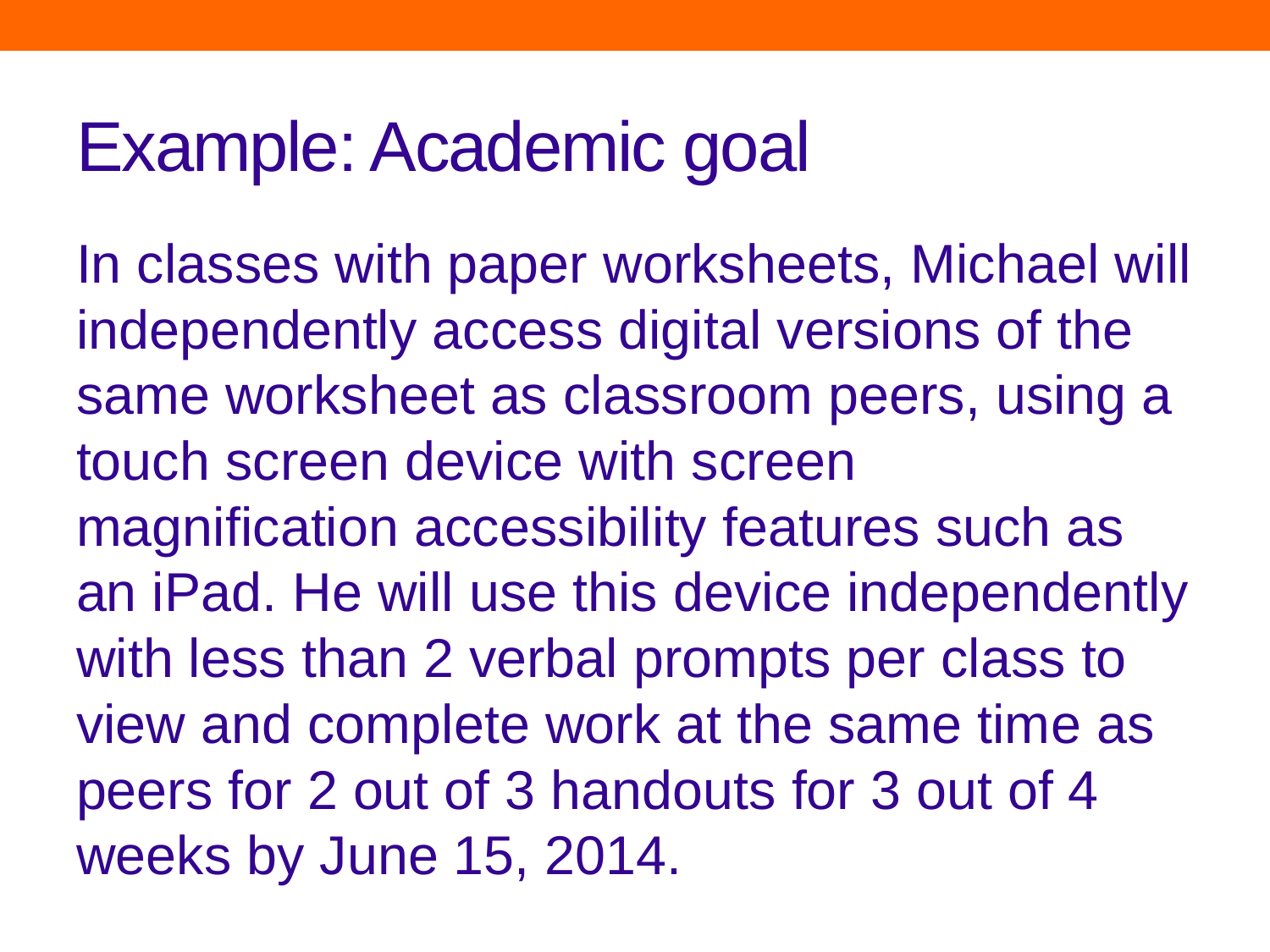

# Example: Academic goal
In classes with paper worksheets, Michael will independently access digital versions of the same worksheet as classroom peers, using a touch screen device with screen magnification accessibility features such as an iPad. He will use this device independently with less than 2 verbal prompts per class to view and complete work at the same time as peers for 2 out of 3 handouts for 3 out of 4 weeks by June 15, 2014.